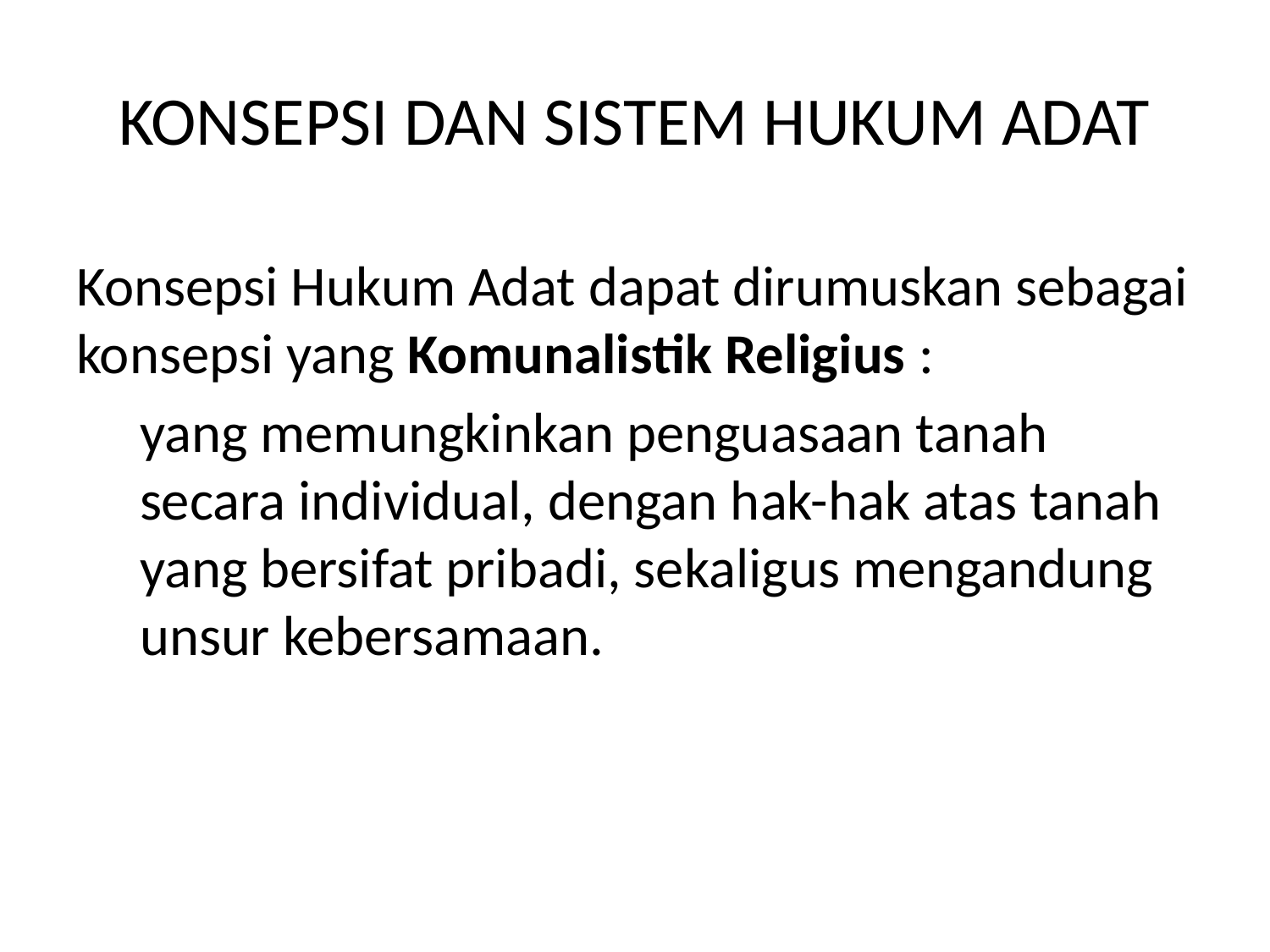

# KONSEPSI DAN SISTEM HUKUM ADAT
Konsepsi Hukum Adat dapat dirumuskan sebagai konsepsi yang Komunalistik Religius :
	yang memungkinkan penguasaan tanah secara individual, dengan hak-hak atas tanah yang bersifat pribadi, sekaligus mengandung unsur kebersamaan.